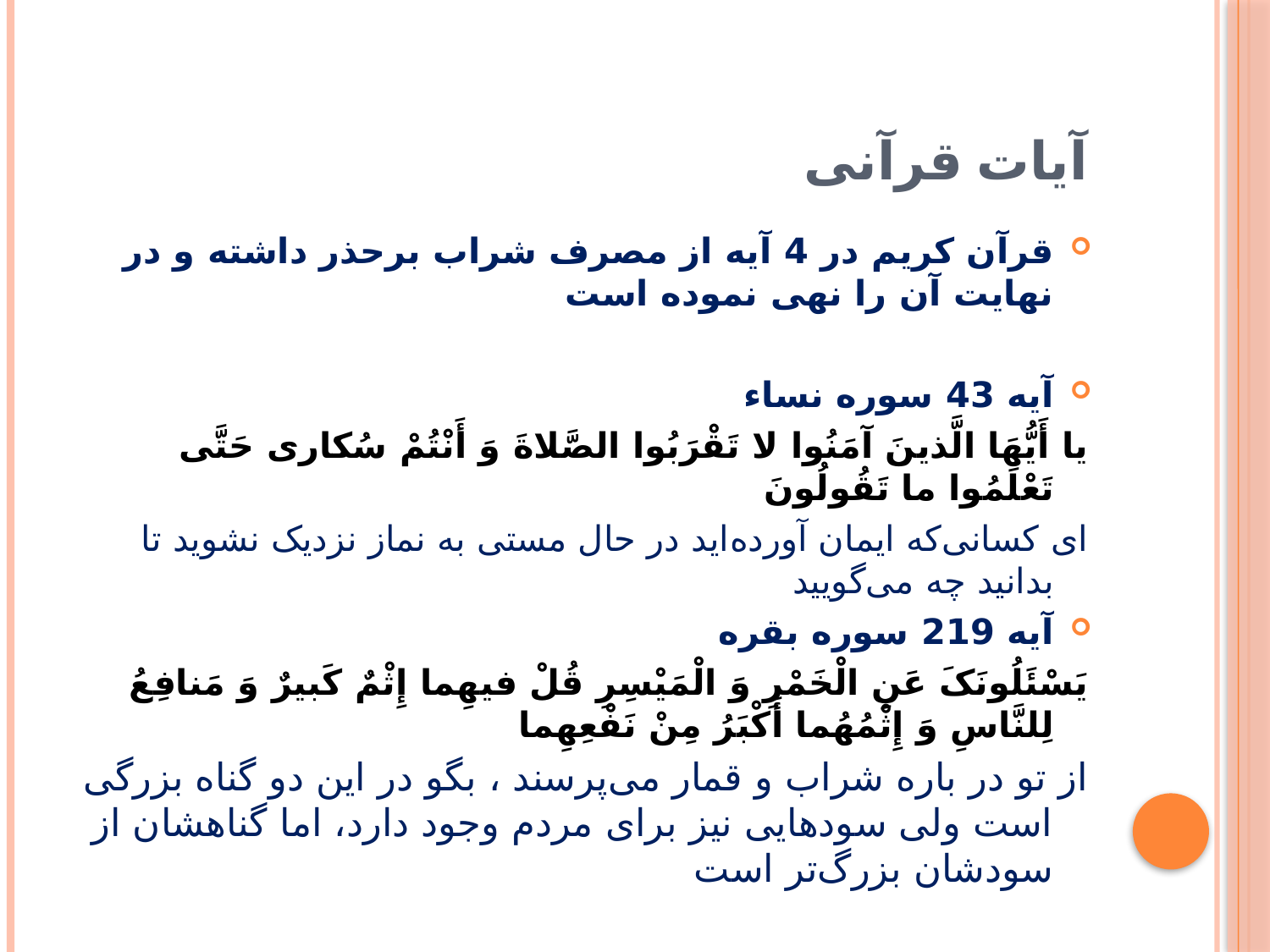

# آیات قرآنی
قرآن کریم در 4 آیه از مصرف شراب برحذر داشته و در نهایت آن را نهی نموده است

آیه 43 سوره نساء
يا أَيُّهَا الَّذينَ آمَنُوا لا تَقْرَبُوا الصَّلاةَ وَ أَنْتُمْ سُکارى‏ حَتَّى تَعْلَمُوا ما تَقُولُونَ
ای کسانی‌که ایمان آورده‌اید در حال مستی به نماز نزدیک نشوید تا بدانید چه می‌گویید
آیه 219 سوره بقره
يَسْئَلُونَکَ عَنِ الْخَمْرِ وَ الْمَيْسِرِ قُلْ فيهِما إِثْمٌ کَبيرٌ وَ مَنافِعُ لِلنَّاسِ وَ إِثْمُهُما أَکْبَرُ مِنْ نَفْعِهِما
از تو در باره شراب و قمار می‌پرسند ، بگو در این دو گناه بزرگی است ولی سودهایی نیز برای مردم وجود دارد، اما گناهشان از سودشان بزرگ‌تر است